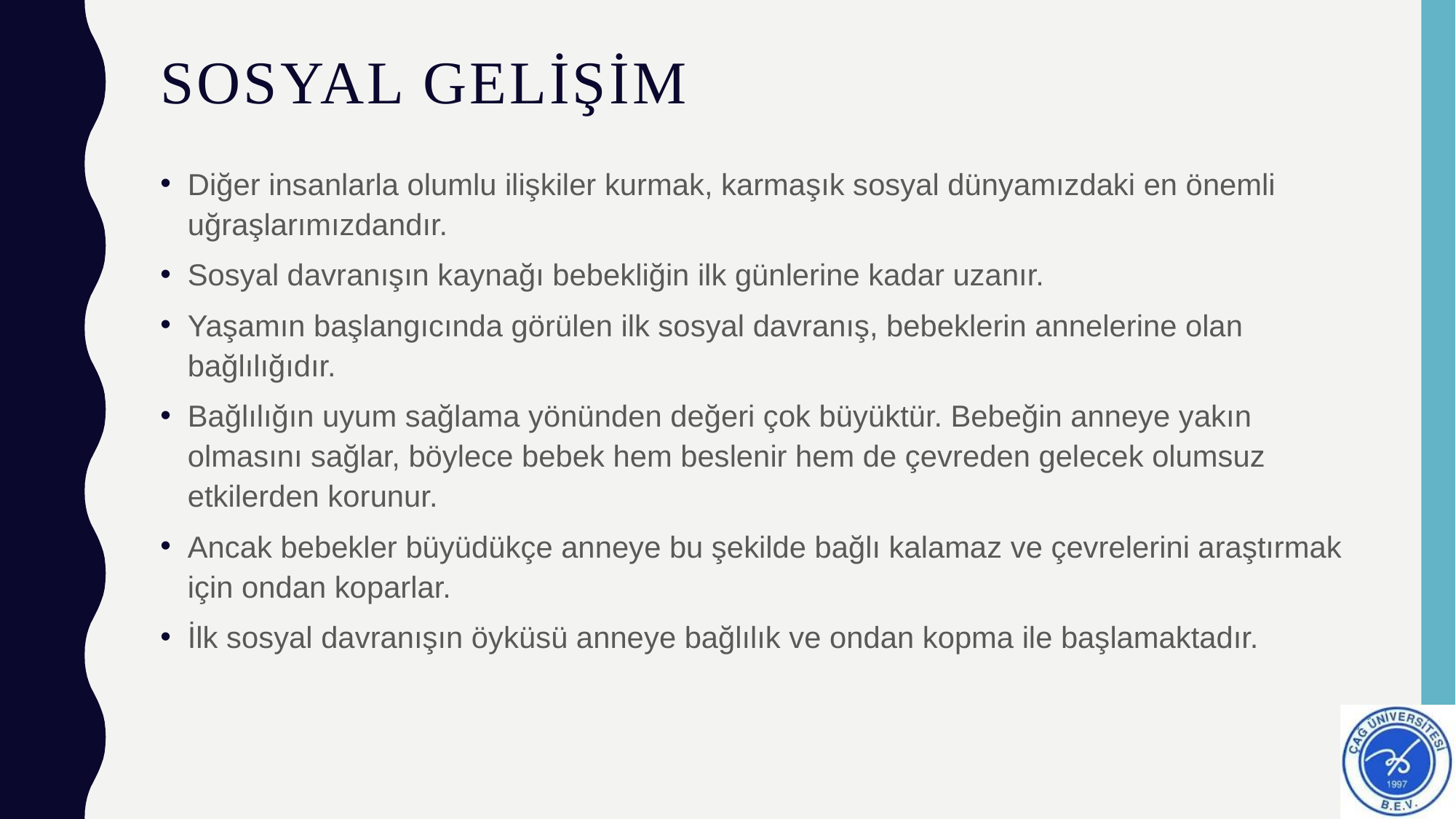

# Sosyal gelişim
Diğer insanlarla olumlu ilişkiler kurmak, karmaşık sosyal dünyamızdaki en önemli uğraşlarımızdandır.
Sosyal davranışın kaynağı bebekliğin ilk günlerine kadar uzanır.
Yaşamın başlangıcında görülen ilk sosyal davranış, bebeklerin annelerine olan bağlılığıdır.
Bağlılığın uyum sağlama yönünden değeri çok büyüktür. Bebeğin anneye yakın olmasını sağlar, böylece bebek hem beslenir hem de çevreden gelecek olumsuz etkilerden korunur.
Ancak bebekler büyüdükçe anneye bu şekilde bağlı kalamaz ve çevrelerini araştırmak için ondan koparlar.
İlk sosyal davranışın öyküsü anneye bağlılık ve ondan kopma ile başlamaktadır.